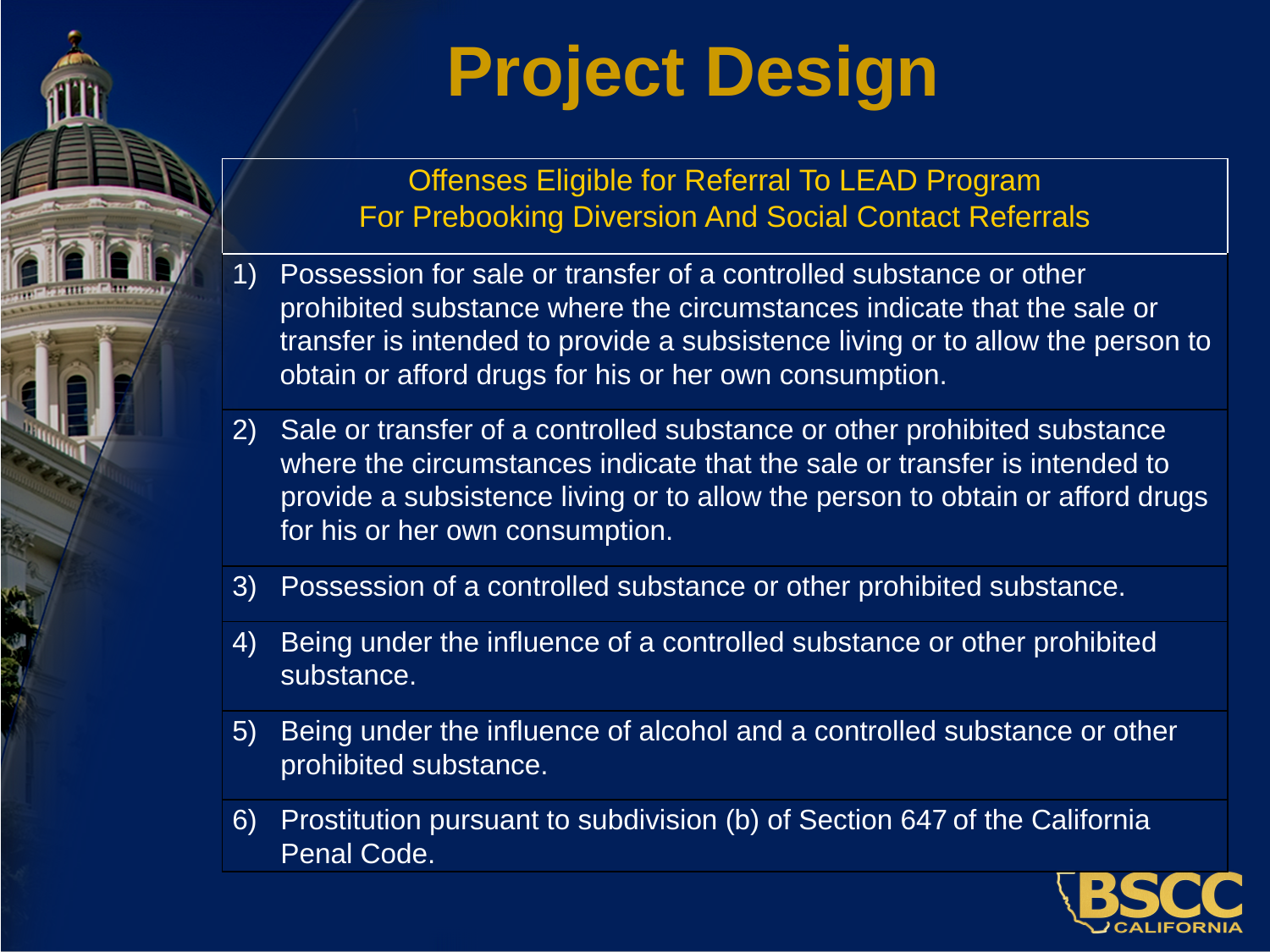

# Project Design
| Offenses Eligible for Referral To LEAD Program For Prebooking Diversion And Social Contact Referrals |
| --- |
| Possession for sale or transfer of a controlled substance or other prohibited substance where the circumstances indicate that the sale or transfer is intended to provide a subsistence living or to allow the person to obtain or afford drugs for his or her own consumption. |
| 2) Sale or transfer of a controlled substance or other prohibited substance where the circumstances indicate that the sale or transfer is intended to provide a subsistence living or to allow the person to obtain or afford drugs for his or her own consumption. |
| 3) Possession of a controlled substance or other prohibited substance. |
| 4) Being under the influence of a controlled substance or other prohibited substance. |
| 5) Being under the influence of alcohol and a controlled substance or other prohibited substance. |
| 6) Prostitution pursuant to subdivision (b) of Section 647 of the California Penal Code. |